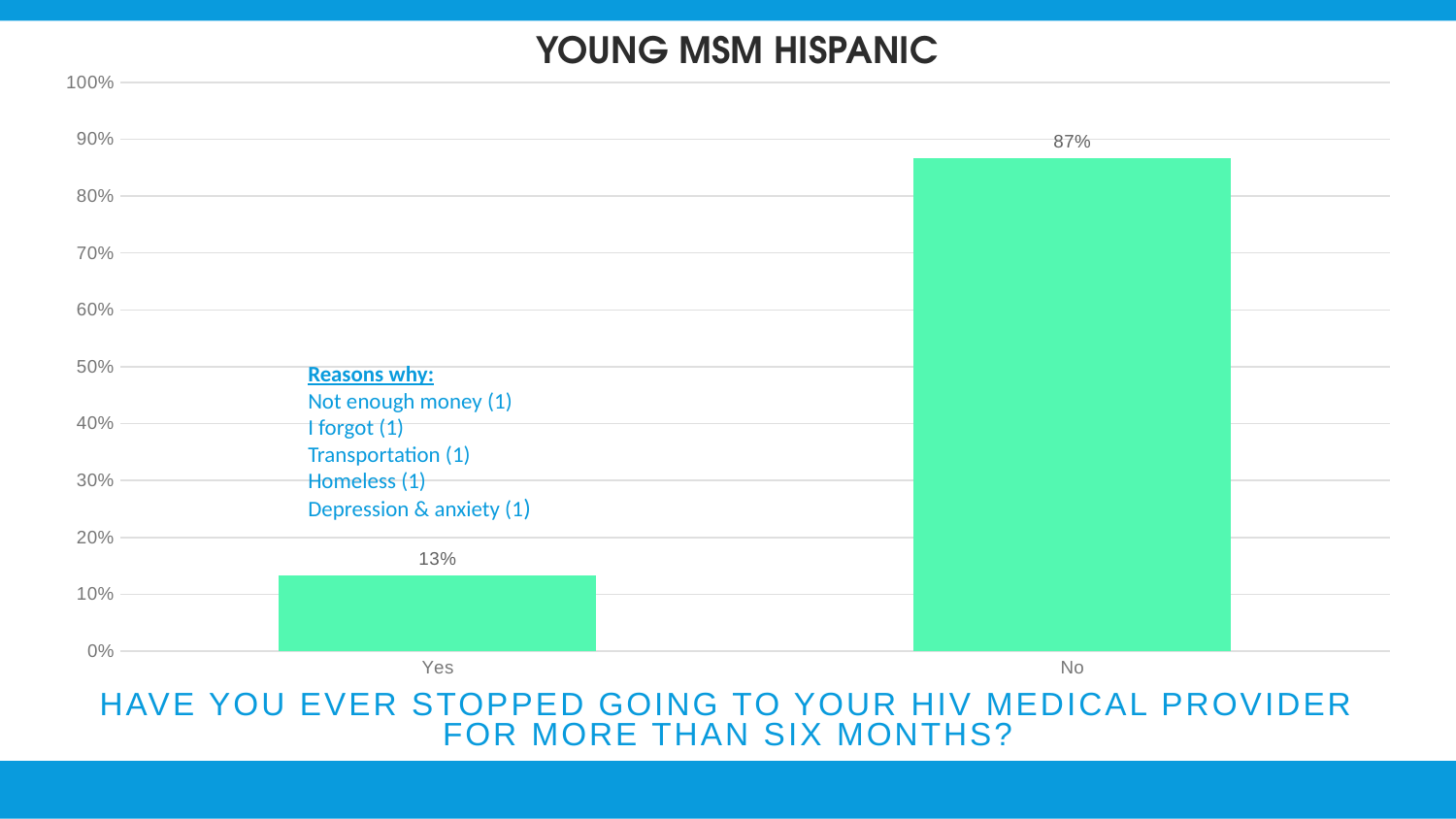

YOUNG MSM HISPANIC

### Chart

| Category | Responses |
|---|---|
| Yes | 0.1333 |
| No | 0.8667 |
Reasons why:
Not enough money (1)
I forgot (1)
Transportation (1)
Homeless (1)
Depression & anxiety (1)
# Have you ever stopped going to your HIV medical provider for more than six months?